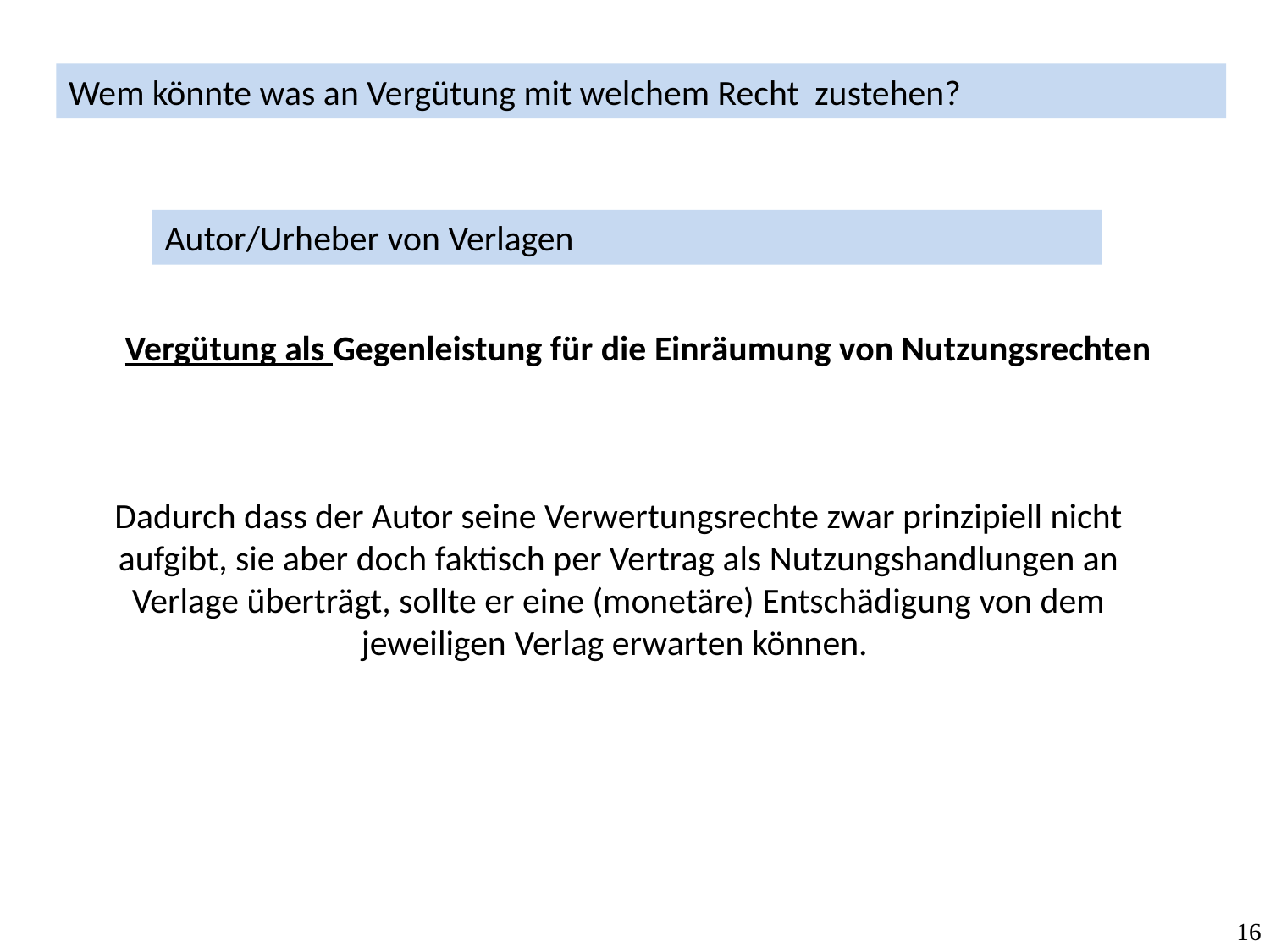

Wem könnte was an Vergütung mit welchem Recht  zustehen?
Autor/Urheber von Verlagen
Vergütung als Gegenleistung für die Einräumung von Nutzungsrechten
Dadurch dass der Autor seine Verwertungsrechte zwar prinzipiell nicht aufgibt, sie aber doch faktisch per Vertrag als Nutzungshandlungen an Verlage überträgt, sollte er eine (monetäre) Entschädigung von dem jeweiligen Verlag erwarten können.